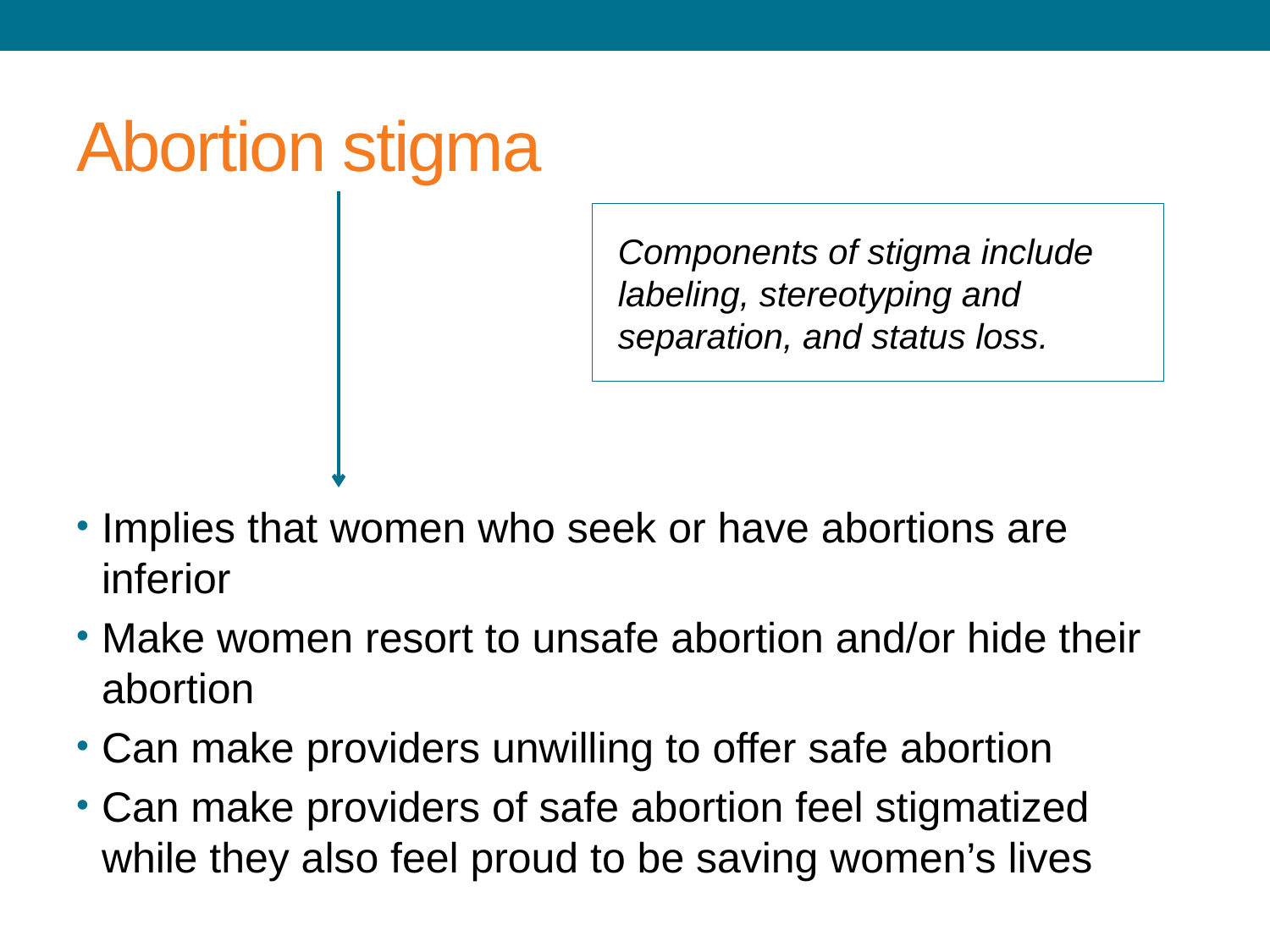

# Abortion stigma
Components of stigma include labeling, stereotyping and separation, and status loss.

Implies that women who seek or have abortions are inferior
Make women resort to unsafe abortion and/or hide their abortion
Can make providers unwilling to offer safe abortion
Can make providers of safe abortion feel stigmatized while they also feel proud to be saving women’s lives